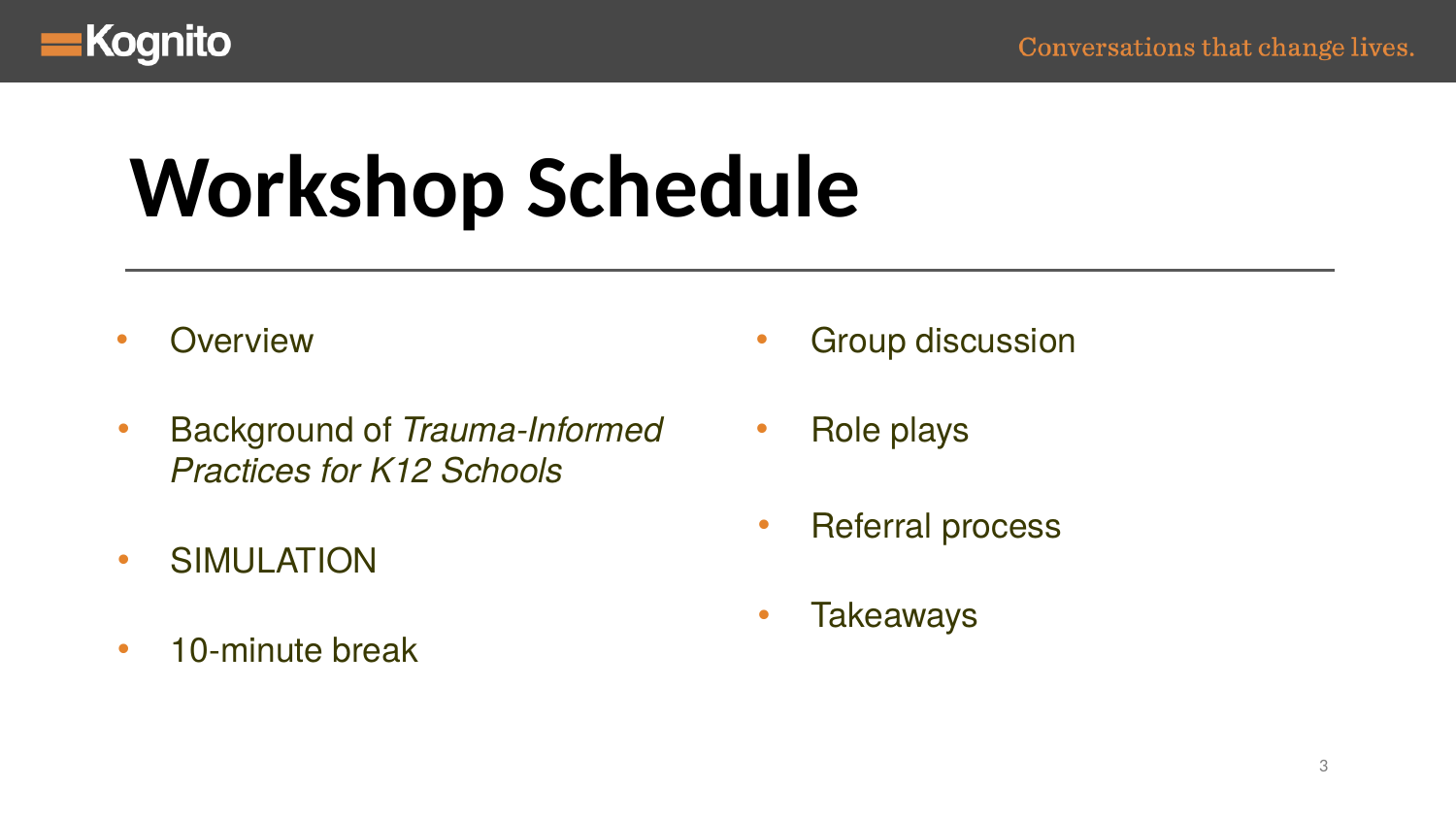

Workshop Schedule

Overview
Background of Trauma-Informed Practices for K12 Schools
SIMULATION
10-minute break

Group discussion
Role plays

Referral process
Takeaways
3